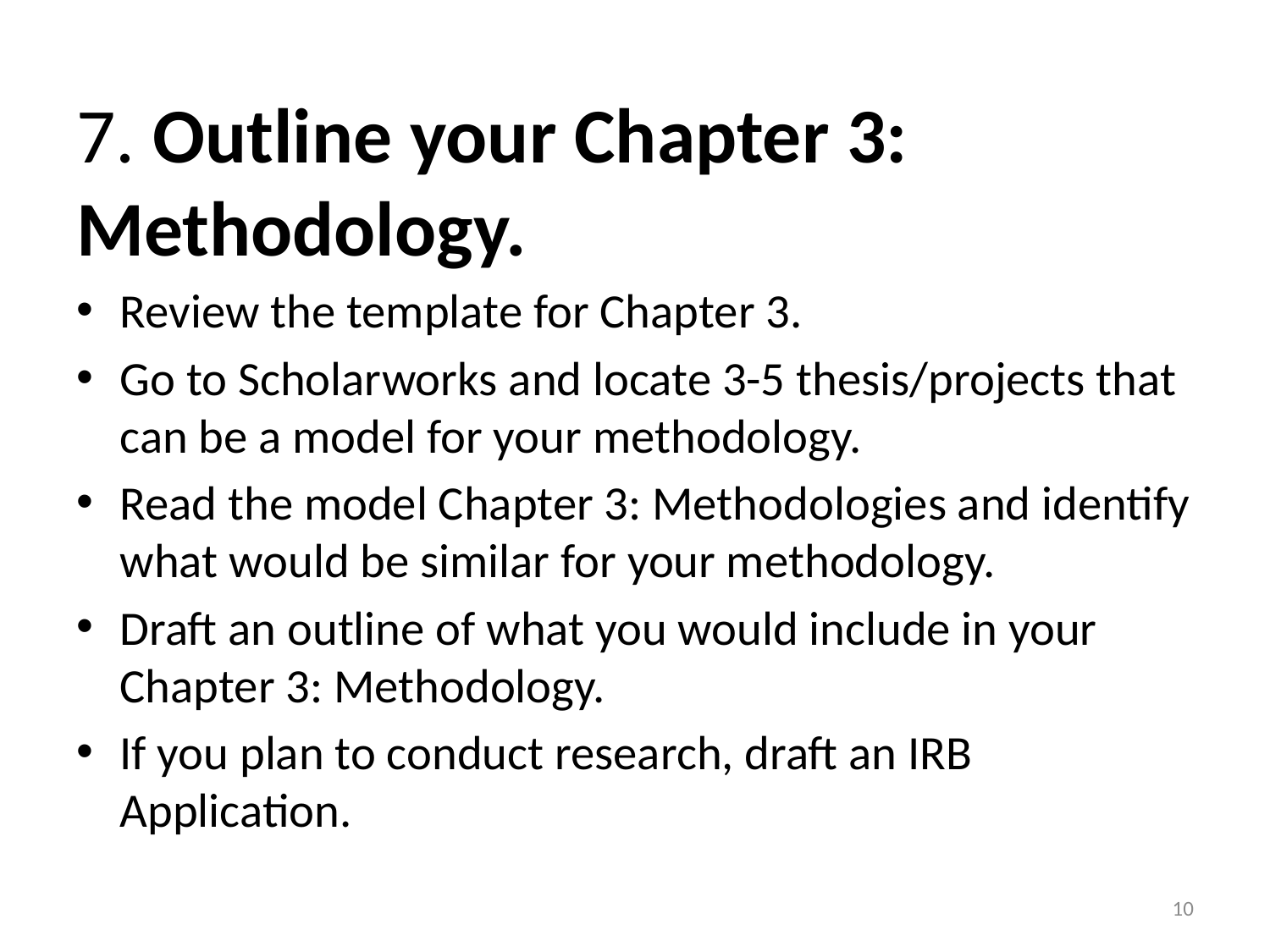

# 7. Outline your Chapter 3: Methodology.
Review the template for Chapter 3.
Go to Scholarworks and locate 3-5 thesis/projects that can be a model for your methodology.
Read the model Chapter 3: Methodologies and identify what would be similar for your methodology.
Draft an outline of what you would include in your Chapter 3: Methodology.
If you plan to conduct research, draft an IRB Application.

10